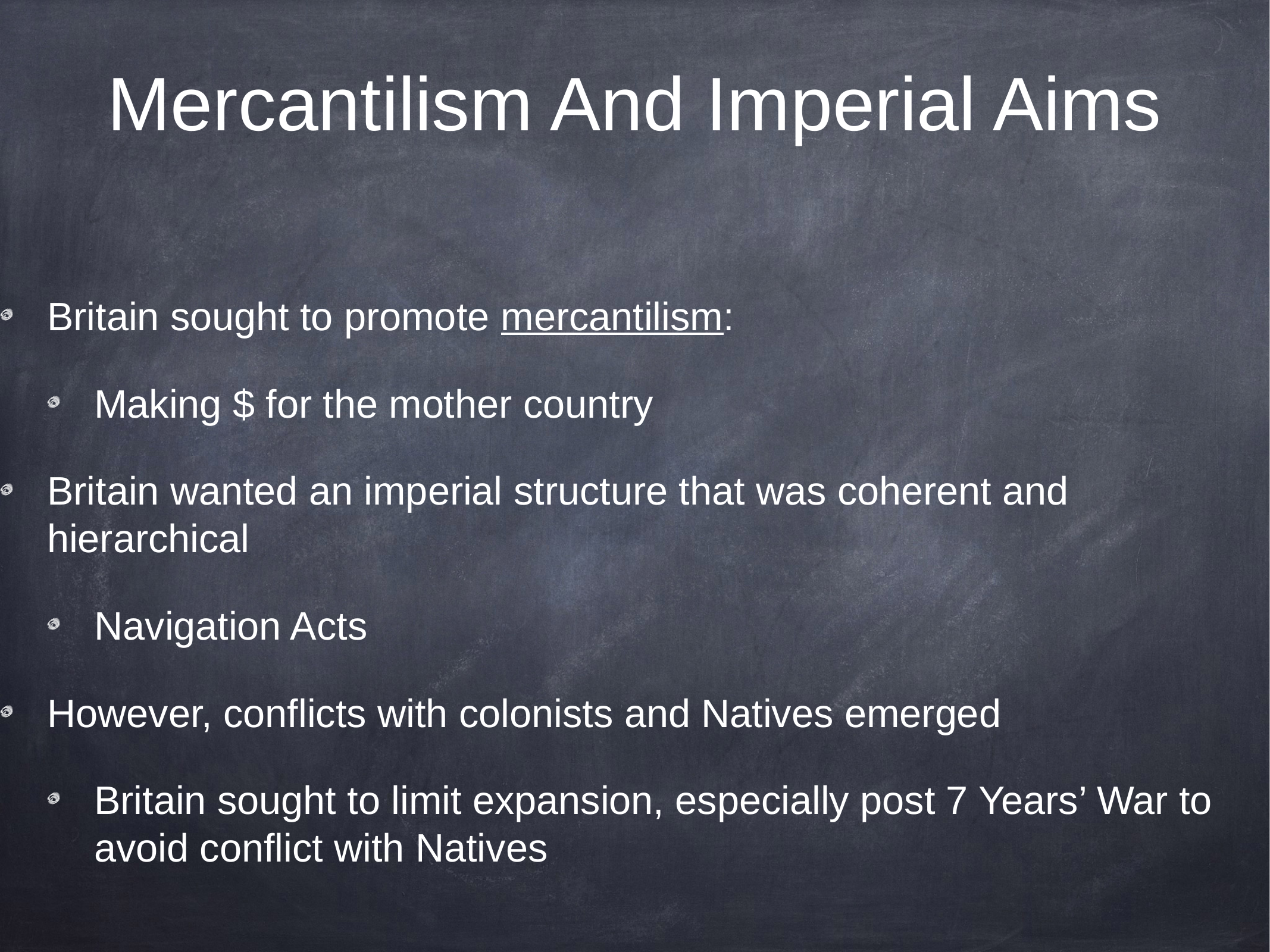

# Mercantilism And Imperial Aims
Britain sought to promote mercantilism:
Making $ for the mother country
Britain wanted an imperial structure that was coherent and hierarchical
Navigation Acts
However, conflicts with colonists and Natives emerged
Britain sought to limit expansion, especially post 7 Years’ War to avoid conflict with Natives